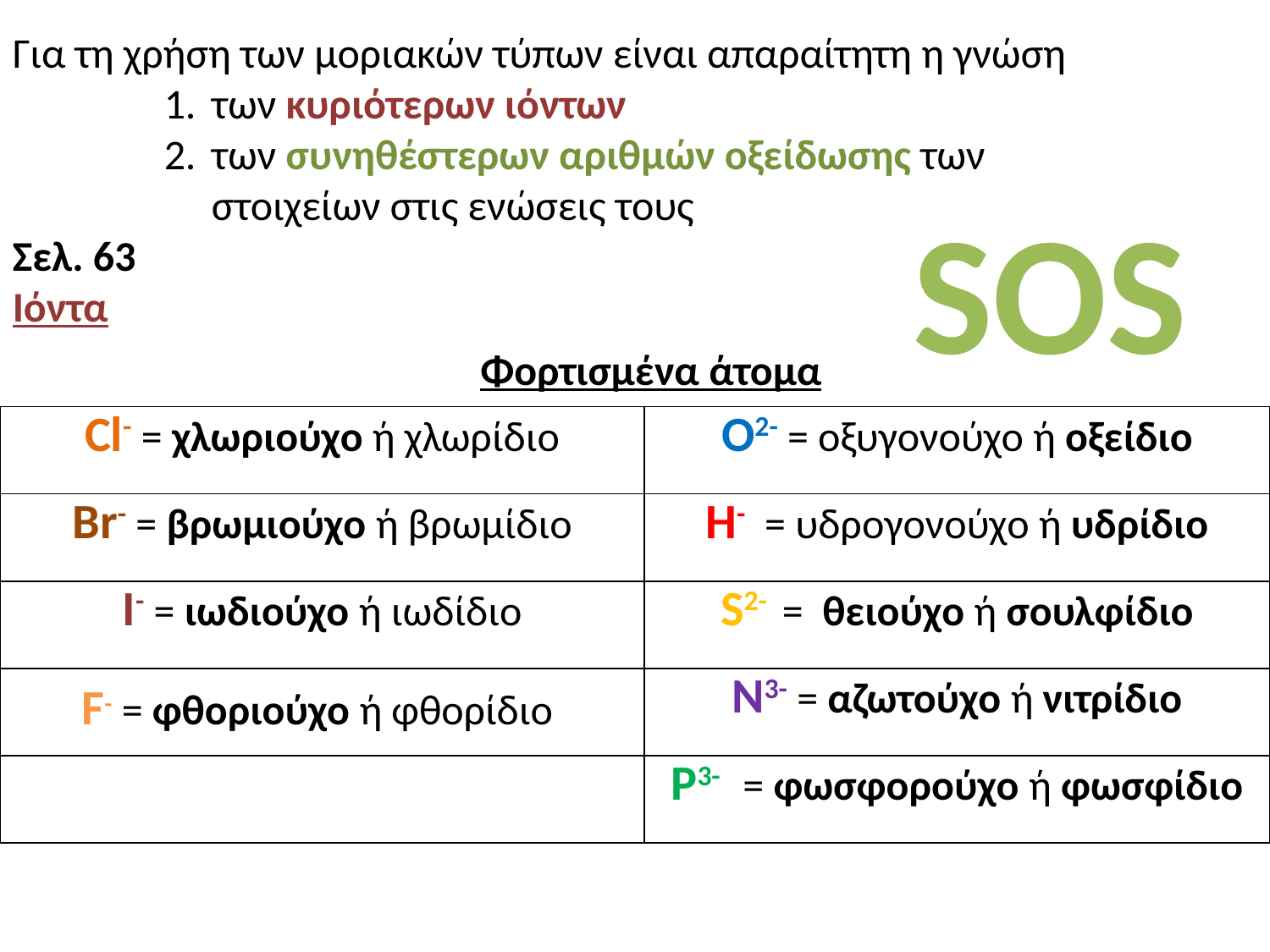

Για τη χρήση των μοριακών τύπων είναι απαραίτητη η γνώση
των κυριότερων ιόντων
των συνηθέστερων αριθμών οξείδωσης των              στοιχείων στις ενώσεις τους
Σελ. 63
Ιόντα
SOS
Φορτισμένα άτομα
| Cl- = χλωριούχο ή χλωρίδιο | O2- = οξυγονούχο ή οξείδιο |
| --- | --- |
| Br- = βρωμιούχο ή βρωμίδιο | H- = υδρογονούχο ή υδρίδιο |
| I- = ιωδιούχο ή ιωδίδιο | S2- = θειούχο ή σουλφίδιο |
| F- = φθοριούχο ή φθορίδιο | N3- = αζωτούχο ή νιτρίδιο |
|  | P3- = φωσφορούχο ή φωσφίδιο |